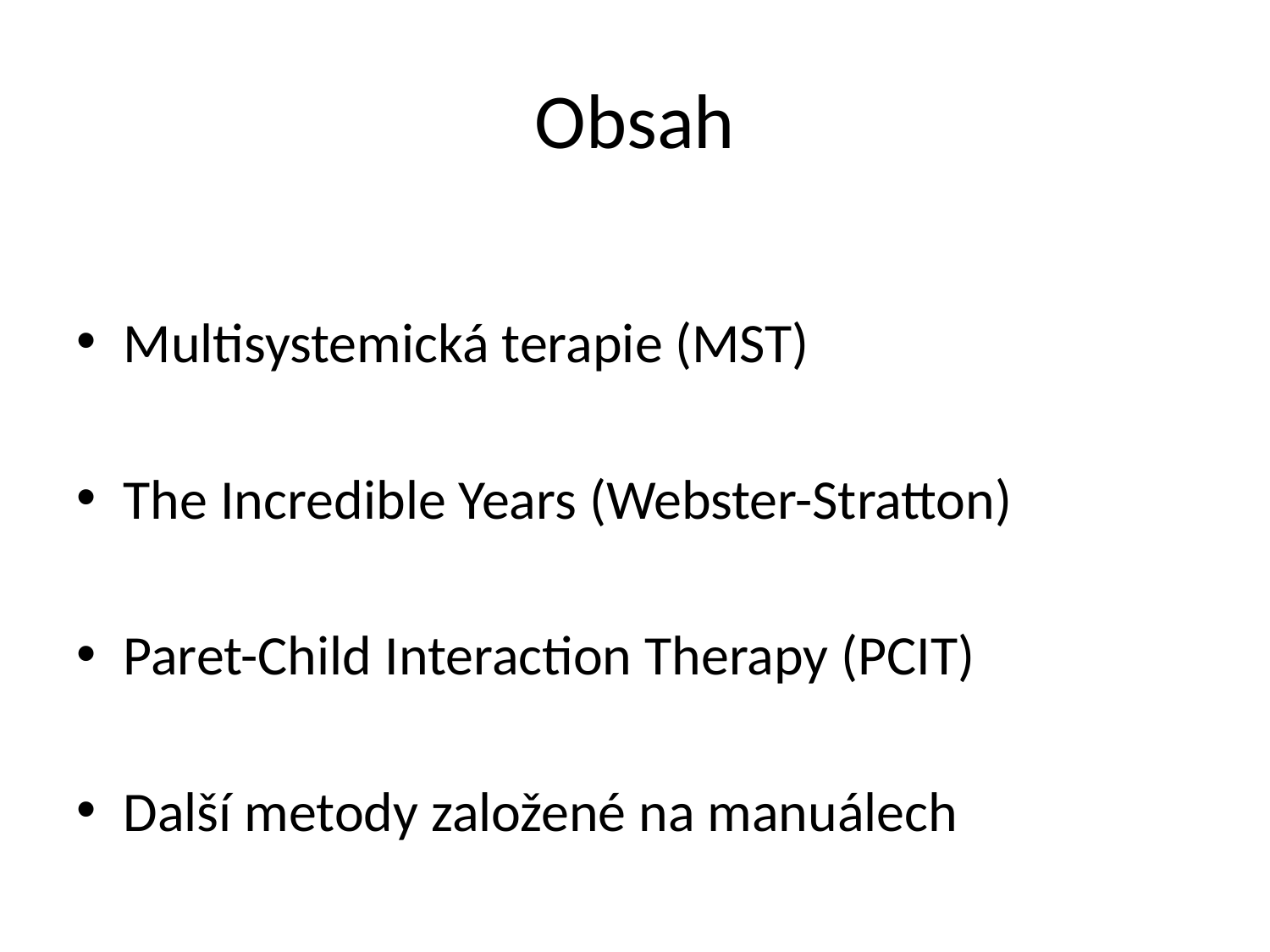

# Obsah

Multisystemická terapie (MST)

The Incredible Years (Webster-Stratton)

Paret-Child Interaction Therapy (PCIT)

Další metody založené na manuálech